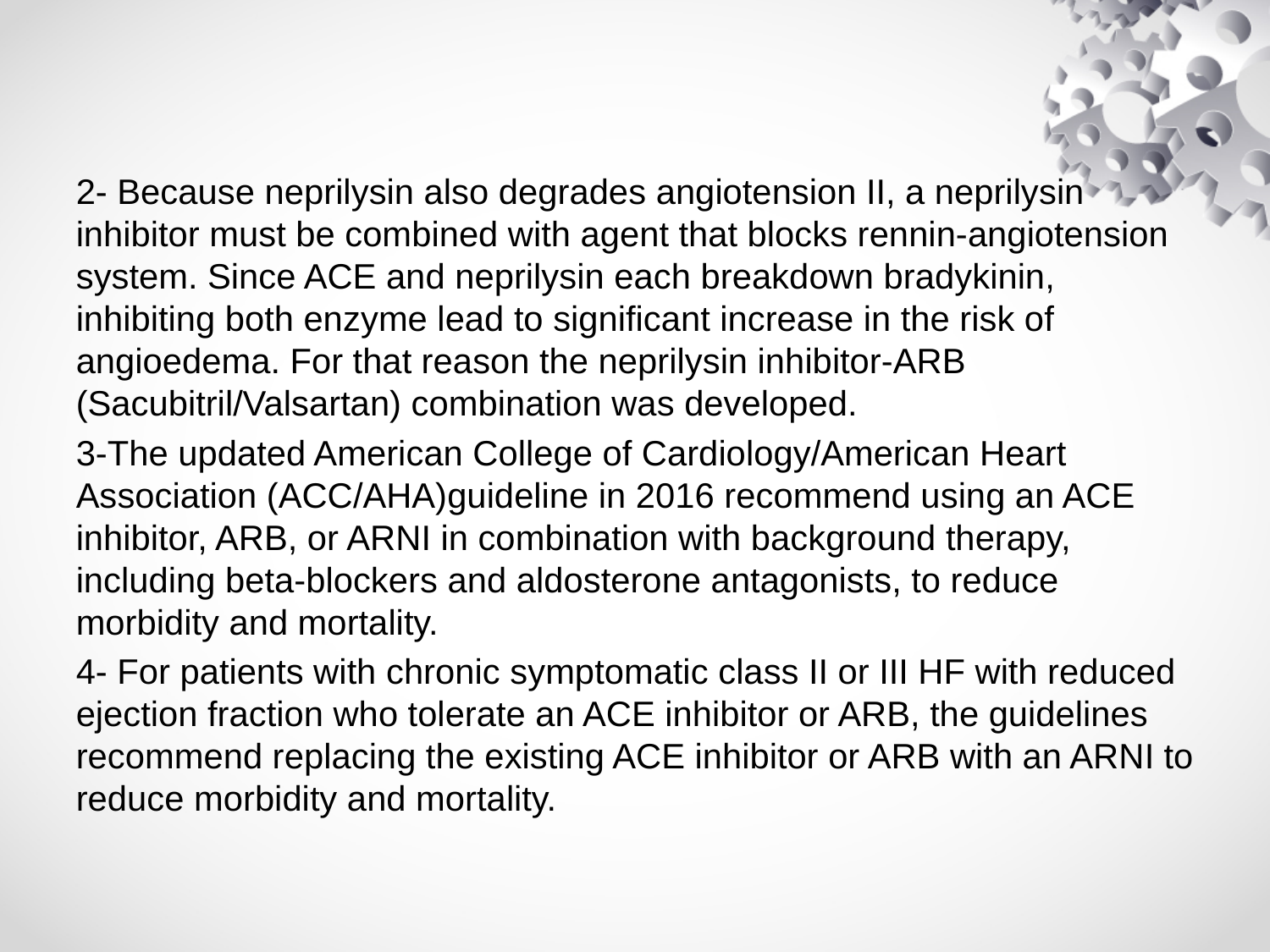

#
2- Because neprilysin also degrades angiotension II, a neprilysin inhibitor must be combined with agent that blocks rennin-angiotension system. Since ACE and neprilysin each breakdown bradykinin, inhibiting both enzyme lead to significant increase in the risk of angioedema. For that reason the neprilysin inhibitor-ARB (Sacubitril/Valsartan) combination was developed.
3-The updated American College of Cardiology/American Heart Association (ACC/AHA)guideline in 2016 recommend using an ACE inhibitor, ARB, or ARNI in combination with background therapy, including beta-blockers and aldosterone antagonists, to reduce morbidity and mortality.
4- For patients with chronic symptomatic class II or III HF with reduced ejection fraction who tolerate an ACE inhibitor or ARB, the guidelines recommend replacing the existing ACE inhibitor or ARB with an ARNI to reduce morbidity and mortality.